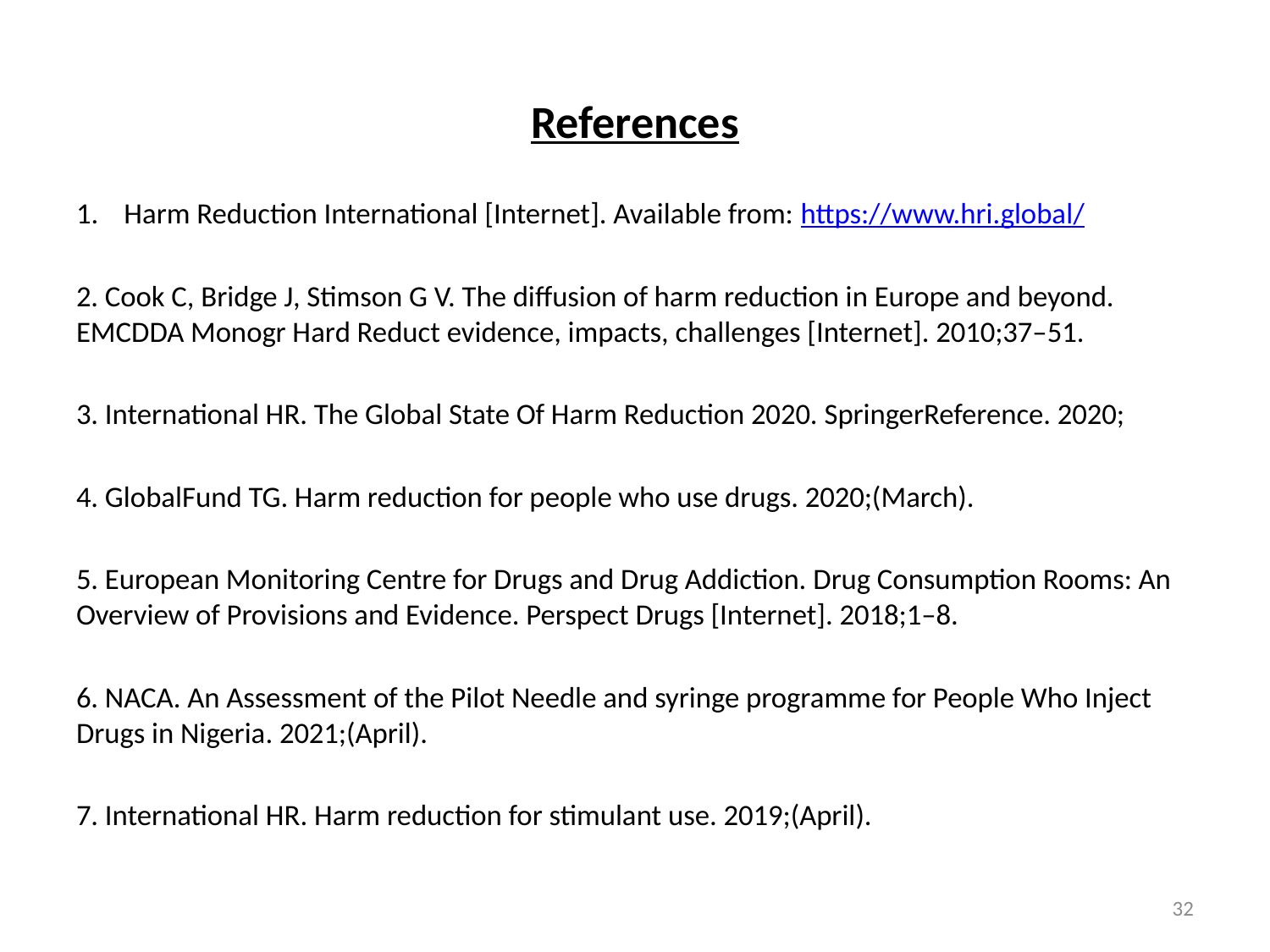

References

Harm Reduction International [Internet]. Available from: https://www.hri.global/

2. Cook C, Bridge J, Stimson G V. The diffusion of harm reduction in Europe and beyond. EMCDDA Monogr Hard Reduct evidence, impacts, challenges [Internet]. 2010;37–51.

3. International HR. The Global State Of Harm Reduction 2020. SpringerReference. 2020;

4. GlobalFund TG. Harm reduction for people who use drugs. 2020;(March).

5. European Monitoring Centre for Drugs and Drug Addiction. Drug Consumption Rooms: An Overview of Provisions and Evidence. Perspect Drugs [Internet]. 2018;1–8.

6. NACA. An Assessment of the Pilot Needle and syringe programme for People Who Inject Drugs in Nigeria. 2021;(April).

7. International HR. Harm reduction for stimulant use. 2019;(April).

32